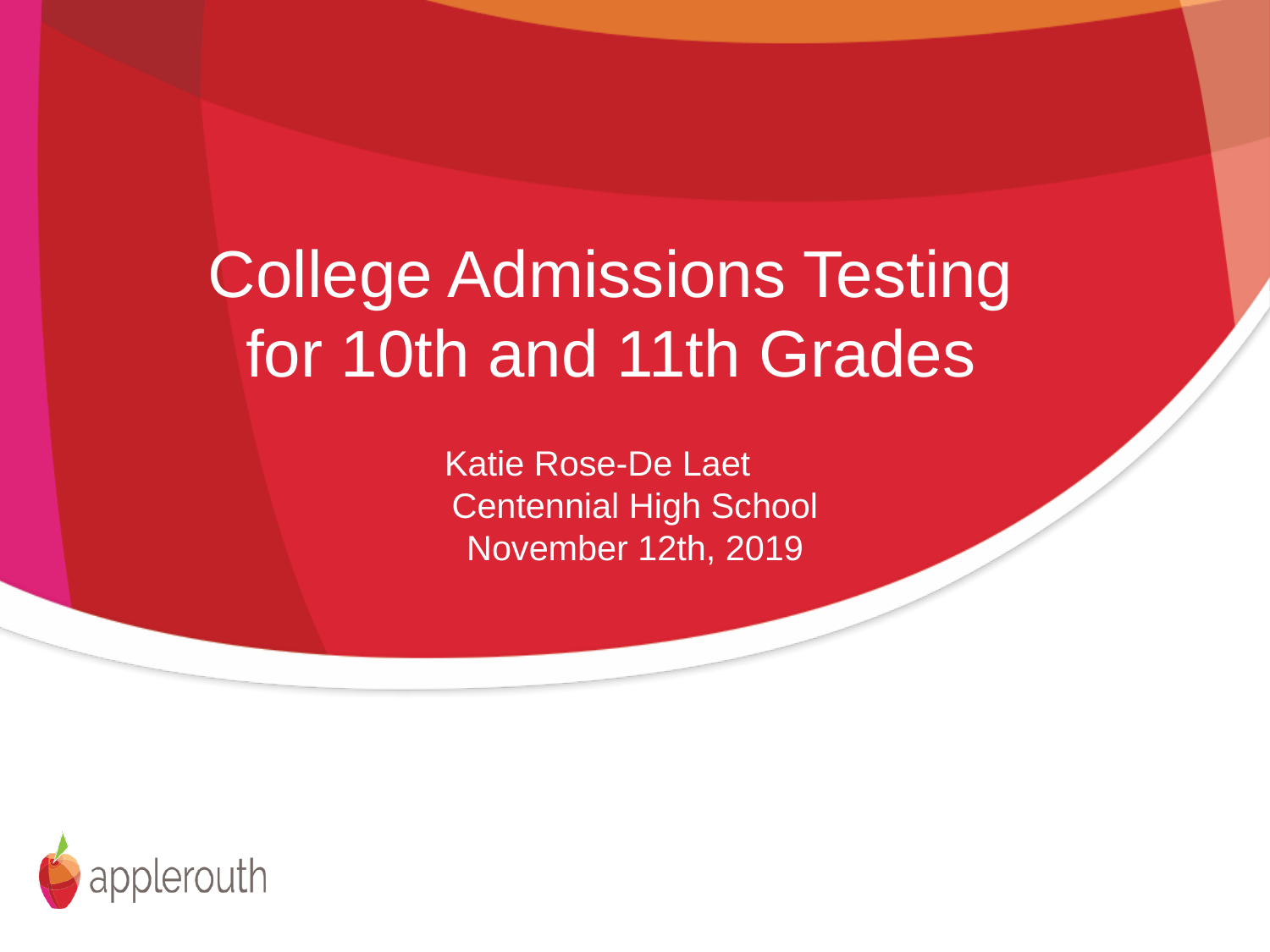

College Admissions Testing for 10th and 11th Grades
Katie Rose-De Laet
Centennial High School
November 12th, 2019